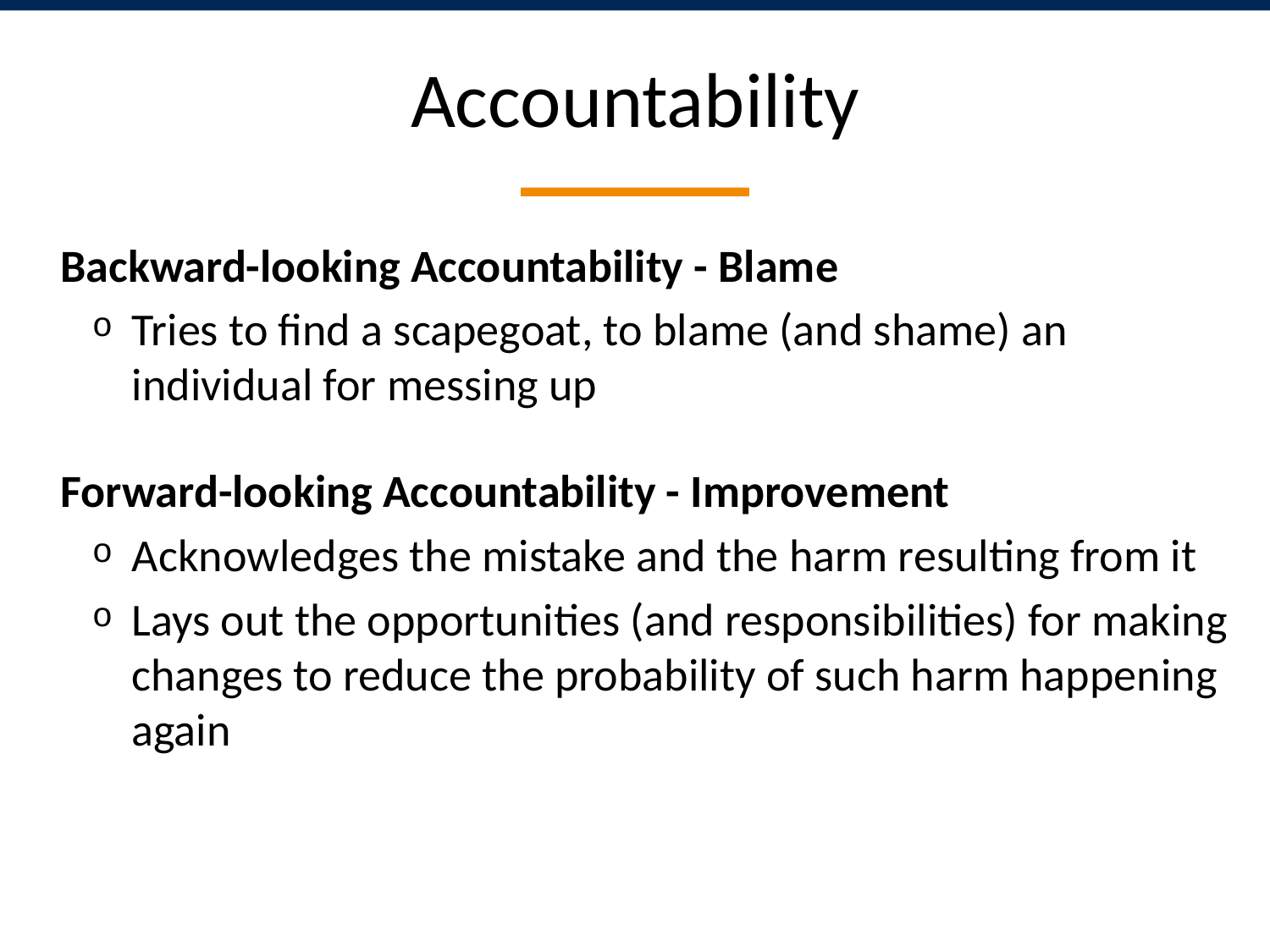

# Accountability
Backward-looking Accountability - Blame
Tries to find a scapegoat, to blame (and shame) an individual for messing up
Forward-looking Accountability - Improvement
Acknowledges the mistake and the harm resulting from it
Lays out the opportunities (and responsibilities) for making changes to reduce the probability of such harm happening again